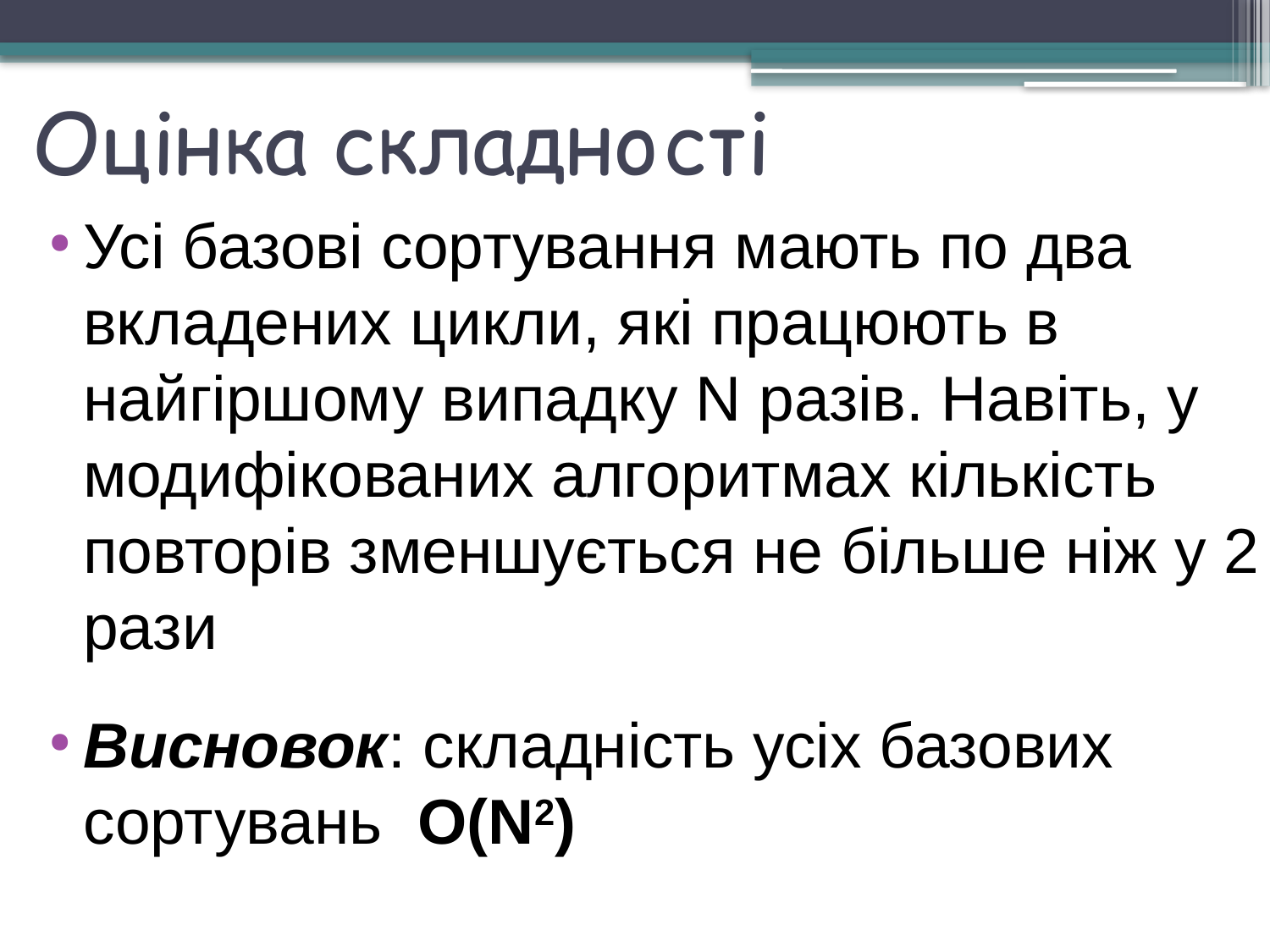

# Оцінка складності
Усі базові сортування мають по два вкладених цикли, які працюють в найгіршому випадку N разів. Навіть, у модифікованих алгоритмах кількість повторів зменшується не більше ніж у 2 рази
Висновок: складність усіх базових сортувань  O(N2)